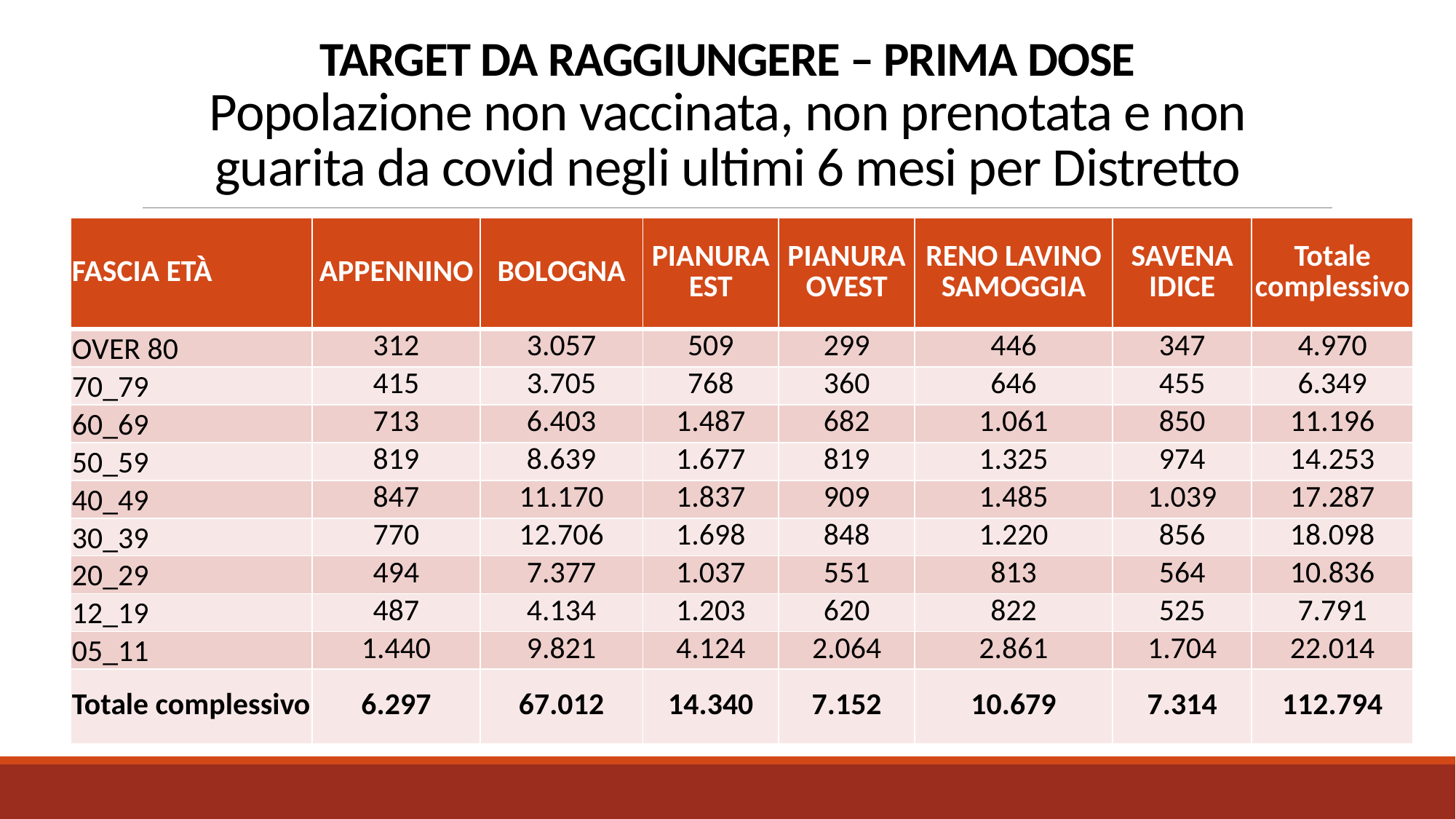

# TARGET DA RAGGIUNGERE – PRIMA DOSE Popolazione non vaccinata, non prenotata e non guarita da covid negli ultimi 6 mesi per Distretto
| FASCIA ETÀ | APPENNINO | BOLOGNA | PIANURA EST | PIANURA OVEST | RENO LAVINO SAMOGGIA | SAVENA IDICE | Totale complessivo |
| --- | --- | --- | --- | --- | --- | --- | --- |
| OVER 80 | 312 | 3.057 | 509 | 299 | 446 | 347 | 4.970 |
| 70\_79 | 415 | 3.705 | 768 | 360 | 646 | 455 | 6.349 |
| 60\_69 | 713 | 6.403 | 1.487 | 682 | 1.061 | 850 | 11.196 |
| 50\_59 | 819 | 8.639 | 1.677 | 819 | 1.325 | 974 | 14.253 |
| 40\_49 | 847 | 11.170 | 1.837 | 909 | 1.485 | 1.039 | 17.287 |
| 30\_39 | 770 | 12.706 | 1.698 | 848 | 1.220 | 856 | 18.098 |
| 20\_29 | 494 | 7.377 | 1.037 | 551 | 813 | 564 | 10.836 |
| 12\_19 | 487 | 4.134 | 1.203 | 620 | 822 | 525 | 7.791 |
| 05\_11 | 1.440 | 9.821 | 4.124 | 2.064 | 2.861 | 1.704 | 22.014 |
| Totale complessivo | 6.297 | 67.012 | 14.340 | 7.152 | 10.679 | 7.314 | 112.794 |